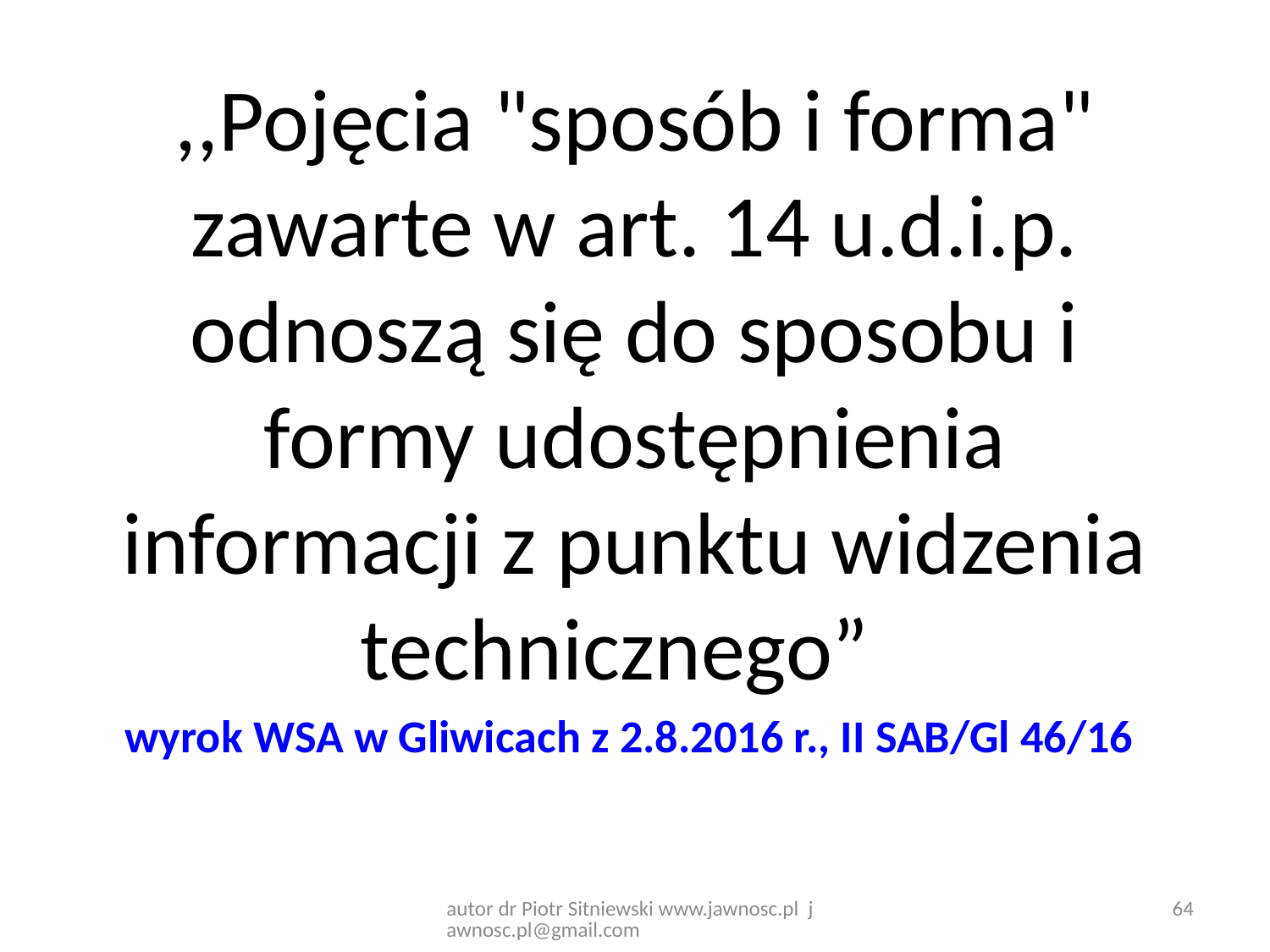

,,Pojęcia "sposób i forma" zawarte w art. 14 u.d.i.p. odnoszą się do sposobu i formy udostępnienia informacji z punktu widzenia technicznego”
wyrok WSA w Gliwicach z 2.8.2016 r., II SAB/Gl 46/16

autor dr Piotr Sitniewski www.jawnosc.pl  jawnosc.pl@gmail.com
64